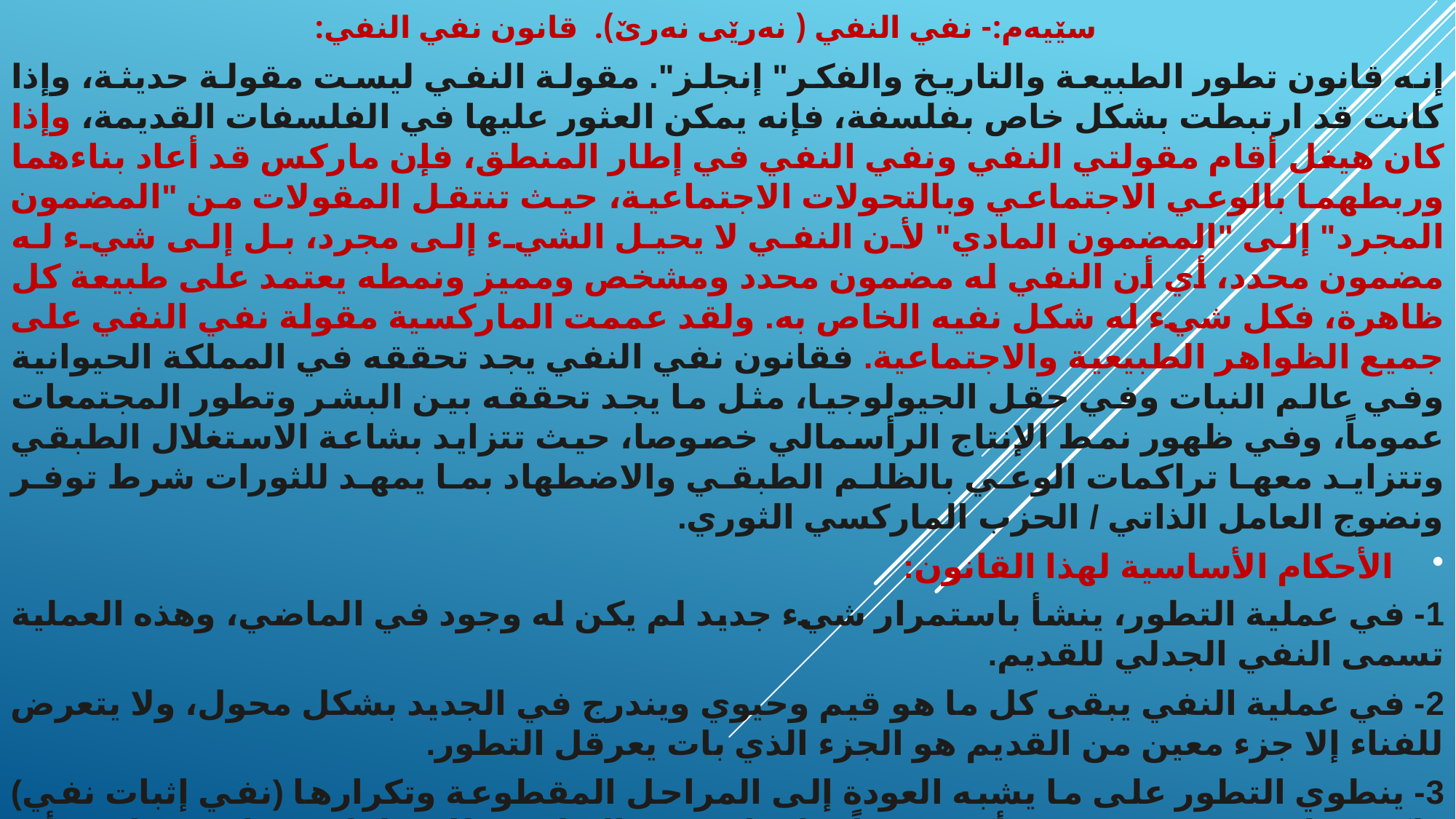

# سێیەم:- نفي النفي ( نەرێی نەرێ).  قانون نفي النفي:
إنه قانون تطور الطبيعة والتاريخ والفكر" إنجلز". مقولة النفي ليست مقولة حديثة، وإذا كانت قد ارتبطت بشكل خاص بفلسفة، فإنه يمكن العثور عليها في الفلسفات القديمة، وإذا كان هيغل أقام مقولتي النفي ونفي النفي في إطار المنطق، فإن ماركس قد أعاد بناءهما وربطهما بالوعي الاجتماعي وبالتحولات الاجتماعية، حيث تنتقل المقولات من "المضمون المجرد" إلى "المضمون المادي" لأن النفي لا يحيل الشيء إلى مجرد، بل إلى شيء له مضمون محدد، أي أن النفي له مضمون محدد ومشخص ومميز ونمطه يعتمد على طبيعة كل ظاهرة، فكل شيء له شكل نفيه الخاص به. ولقد عممت الماركسية مقولة نفي النفي على جميع الظواهر الطبيعية والاجتماعية. فقانون نفي النفي يجد تحققه في المملكة الحيوانية وفي عالم النبات وفي حقل الجيولوجيا، مثل ما يجد تحققه بين البشر وتطور المجتمعات عموماً، وفي ظهور نمط الإنتاج الرأسمالي خصوصا، حيث تتزايد بشاعة الاستغلال الطبقي وتتزايد معها تراكمات الوعي بالظلم الطبقي والاضطهاد بما يمهد للثورات شرط توفر ونضوج العامل الذاتي / الحزب الماركسي الثوري.
 الأحكام الأساسية لهذا القانون:
1- في عملية التطور، ينشأ باستمرار شيء جديد لم يكن له وجود في الماضي، وهذه العملية تسمى النفي الجدلي للقديم.
2- في عملية النفي يبقى كل ما هو قيم وحيوي ويندرج في الجديد بشكل محول، ولا يتعرض للفناء إلا جزء معين من القديم هو الجزء الذي بات يعرقل التطور.
3- ينطوي التطور على ما يشبه العودة إلى المراحل المقطوعة وتكرارها (نفي إثبات نفي) ولكن على مستوى جديد أكثر رقياً، ولهذا يتسم التطور بطابع لولبي وليس دائري أو مستقيم.
4- في عملية التطور يوجد دائماً، وبصورة موضوعية، نزعات تقدمية وأخرى تقهقرية عند الانتقال من القديم إلى الجديد، ويتحدد النمط التقدمي أو التقهقري بحسب التغيرات الجارية في الظاهرة المعنية عموماً تبعاً للنزعة التي تكون لها الغلبة في هذه العملية التطورية المترابطة جدلياً.